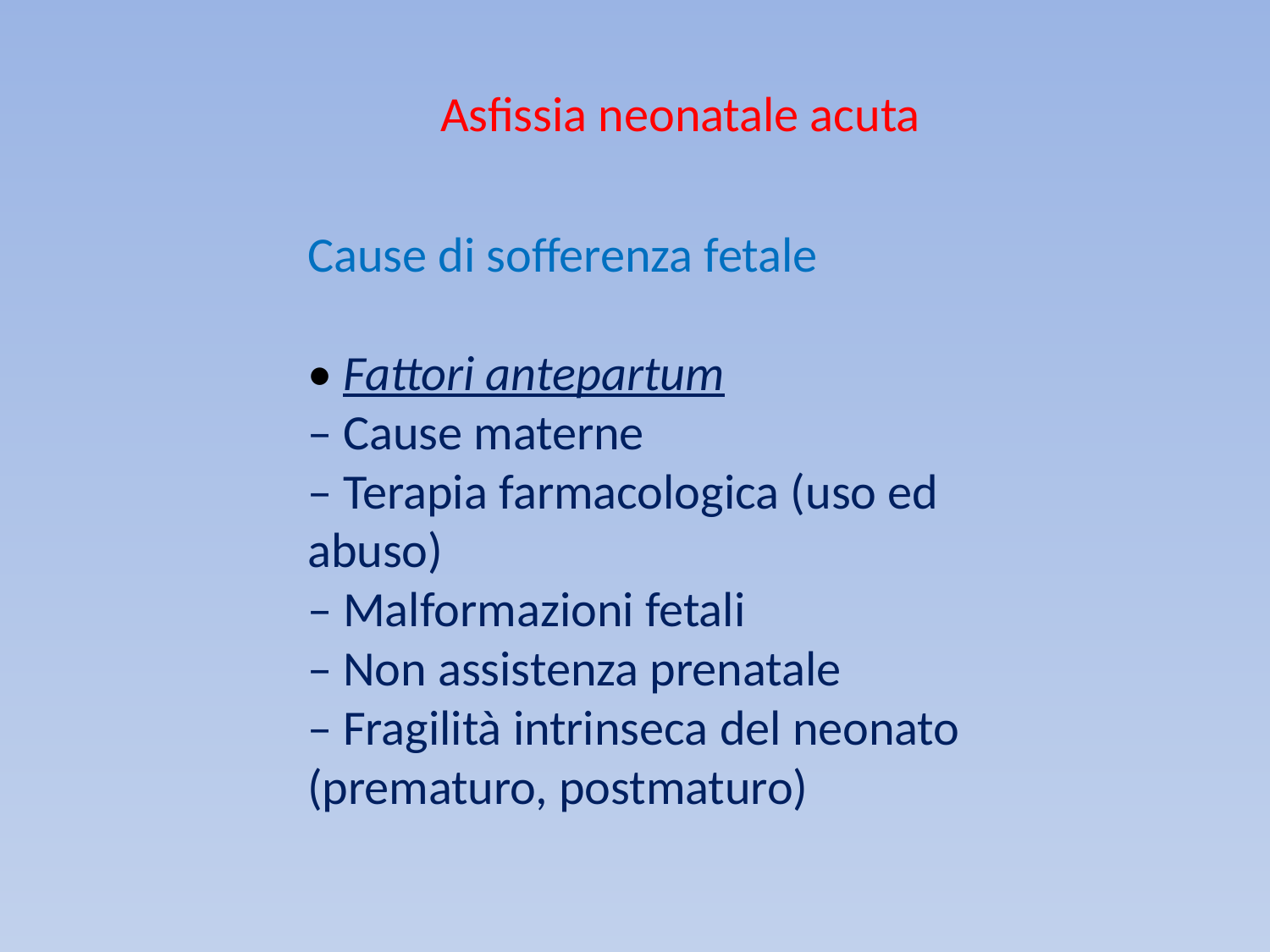

Asfissia neonatale acuta
Cause di sofferenza fetale

• Fattori antepartum
– Cause materne
– Terapia farmacologica (uso ed abuso)
– Malformazioni fetali
– Non assistenza prenatale
– Fragilità intrinseca del neonato
(prematuro, postmaturo)